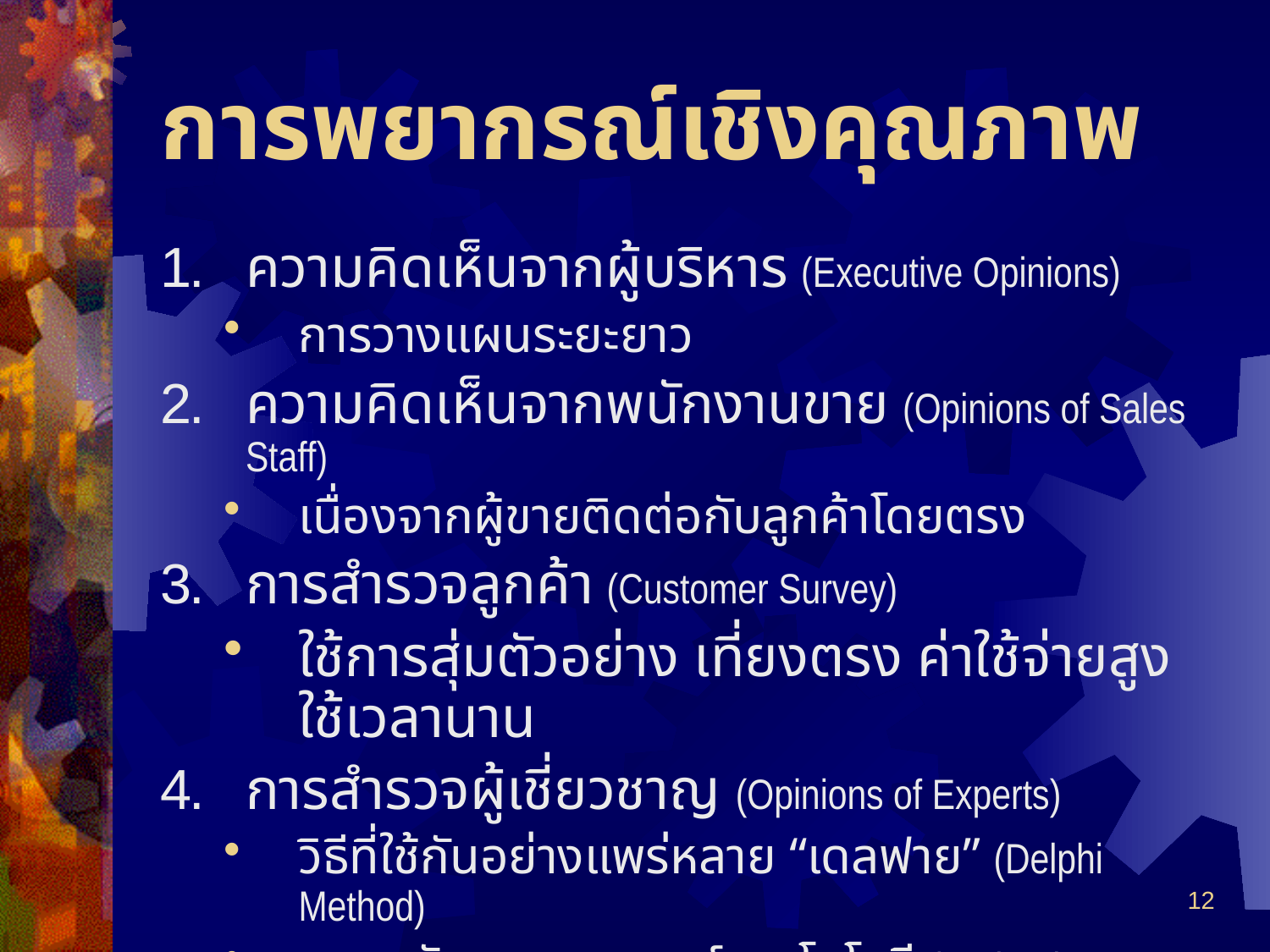

# การพยากรณ์เชิงคุณภาพ
ความคิดเห็นจากผู้บริหาร (Executive Opinions)
การวางแผนระยะยาว
ความคิดเห็นจากพนักงานขาย (Opinions of Sales Staff)
เนื่องจากผู้ขายติดต่อกับลูกค้าโดยตรง
การสำรวจลูกค้า (Customer Survey)
ใช้การสุ่มตัวอย่าง เที่ยงตรง ค่าใช้จ่ายสูง  ใช้เวลานาน
การสำรวจผู้เชี่ยวชาญ (Opinions of Experts)
วิธีที่ใช้กันอย่างแพร่หลาย “เดลฟาย” (Delphi Method)
เหมาะกับการพยากรณ์เทคโนโลยี (Technology Forecasting)
12